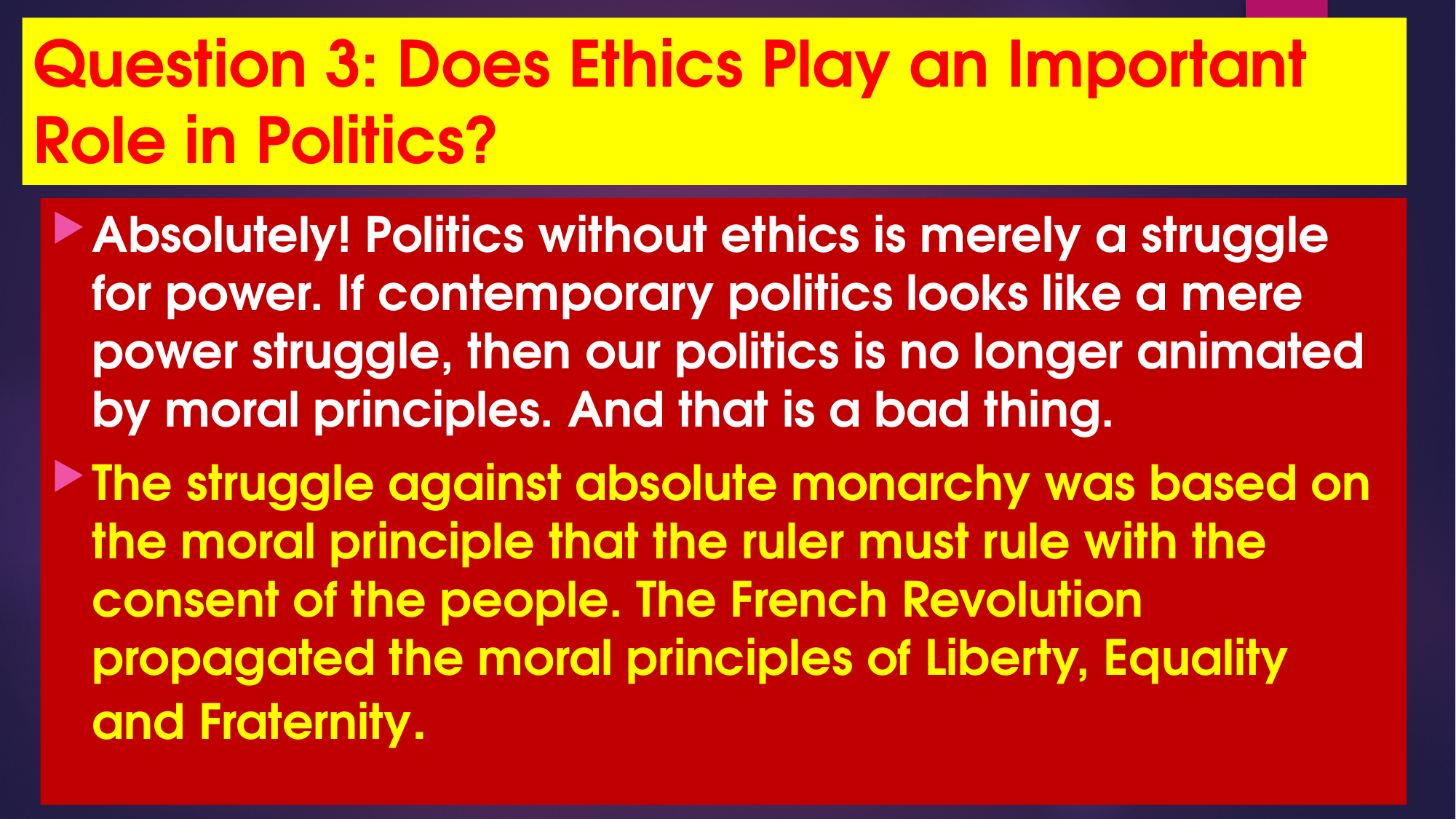

# Question 3: Does Ethics Play an Important Role in Politics?
Absolutely! Politics without ethics is merely a struggle for power. If contemporary politics looks like a mere power struggle, then our politics is no longer animated by moral principles. And that is a bad thing.
The struggle against absolute monarchy was based on the moral principle that the ruler must rule with the consent of the people. The French Revolution propagated the moral principles of Liberty, Equality and Fraternity.